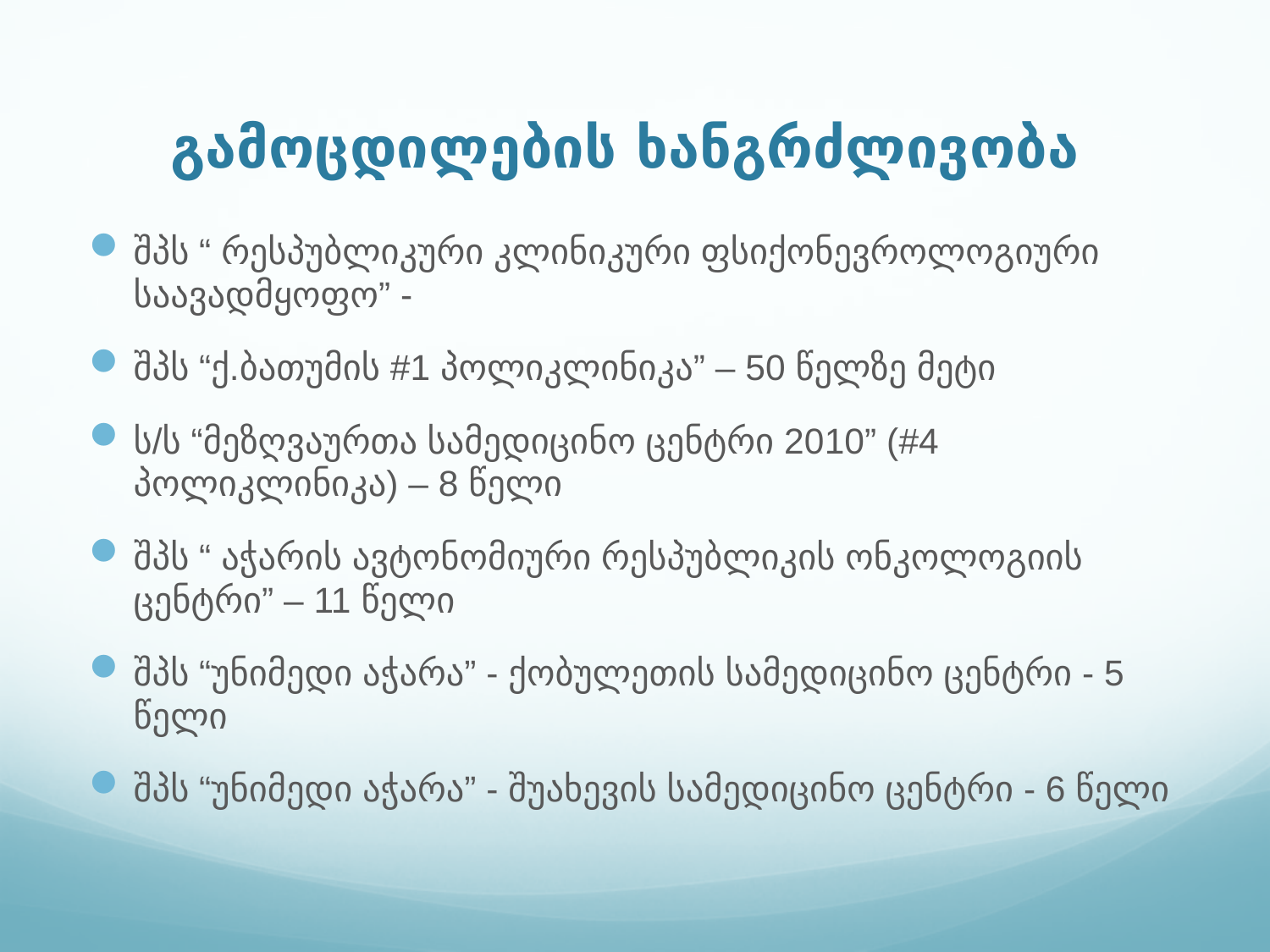

# გამოცდილების ხანგრძლივობა
შპს “ რესპუბლიკური კლინიკური ფსიქონევროლოგიური საავადმყოფო” -
შპს “ქ.ბათუმის #1 პოლიკლინიკა” – 50 წელზე მეტი
ს/ს “მეზღვაურთა სამედიცინო ცენტრი 2010” (#4 პოლიკლინიკა) – 8 წელი
შპს “ აჭარის ავტონომიური რესპუბლიკის ონკოლოგიის ცენტრი” – 11 წელი
შპს “უნიმედი აჭარა” - ქობულეთის სამედიცინო ცენტრი - 5 წელი
შპს “უნიმედი აჭარა” - შუახევის სამედიცინო ცენტრი - 6 წელი